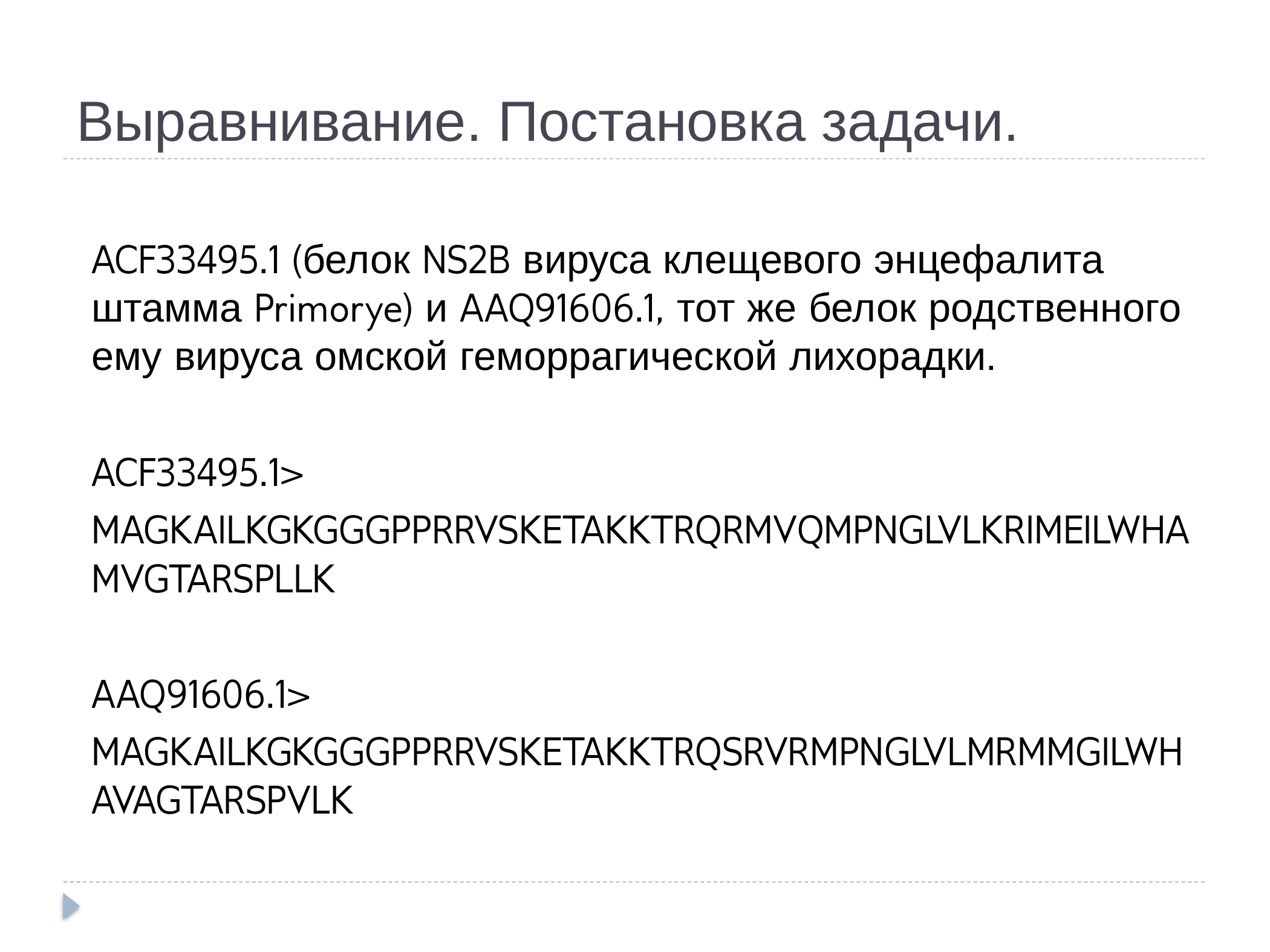

# Выравнивание. Постановка задачи.

ACF33495.1 (белок NS2B вируса клещевого энцефалита штамма Primorye) и AAQ91606.1, тот же белок родственного ему вируса омской геморрагической лихорадки.

ACF33495.1>
MAGKAILKGKGGGPPRRVSKETAKKTRQRMVQMPNGLVLKRIMEILWHAMVGTARSPLLK

AAQ91606.1>
MAGKAILKGKGGGPPRRVSKETAKKTRQSRVRMPNGLVLMRMMGILWHAVAGTARSPVLK